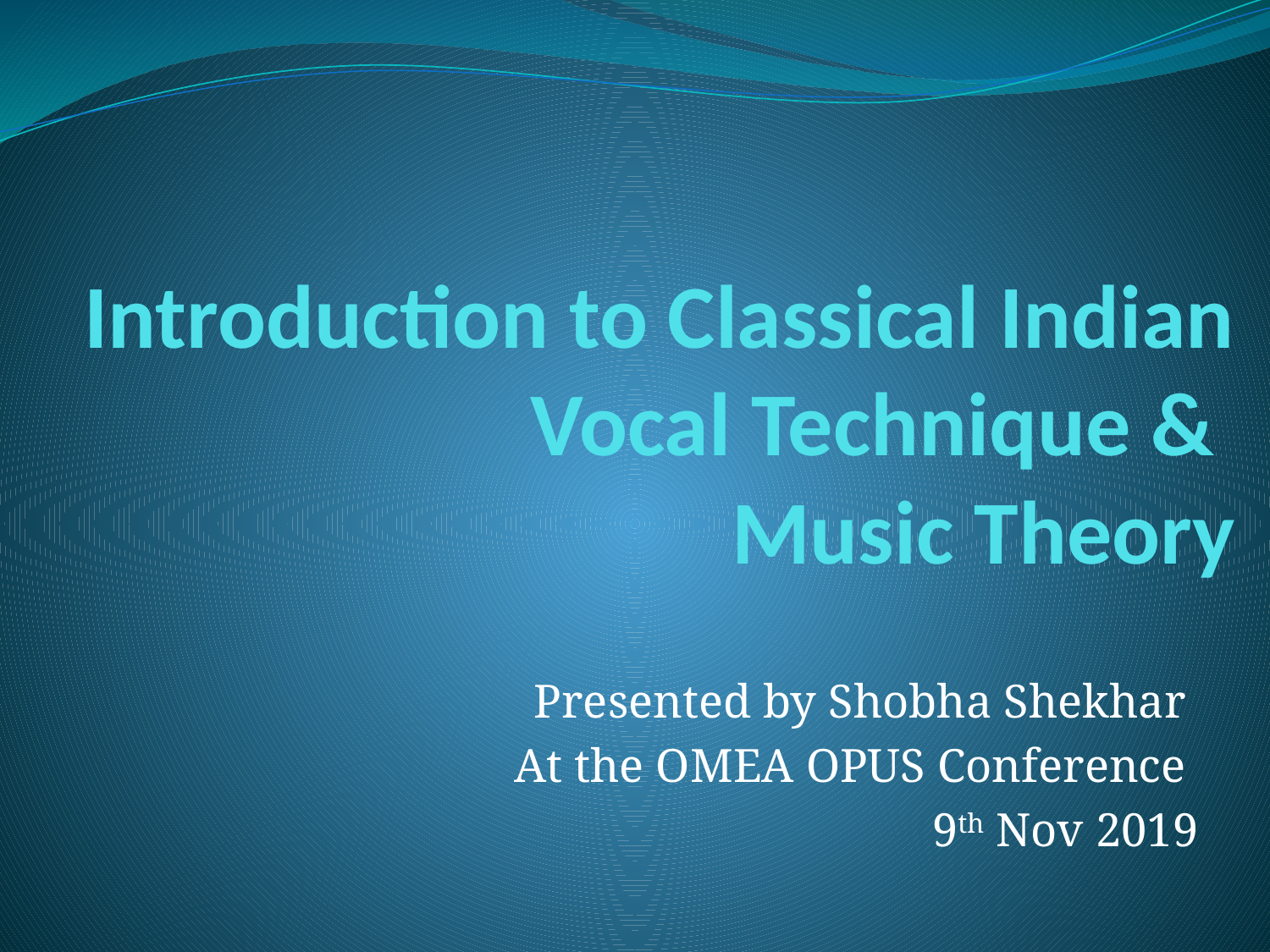

# Introduction to Classical Indian Vocal Technique & Music Theory
Presented by Shobha Shekhar
At the OMEA OPUS Conference
9th Nov 2019